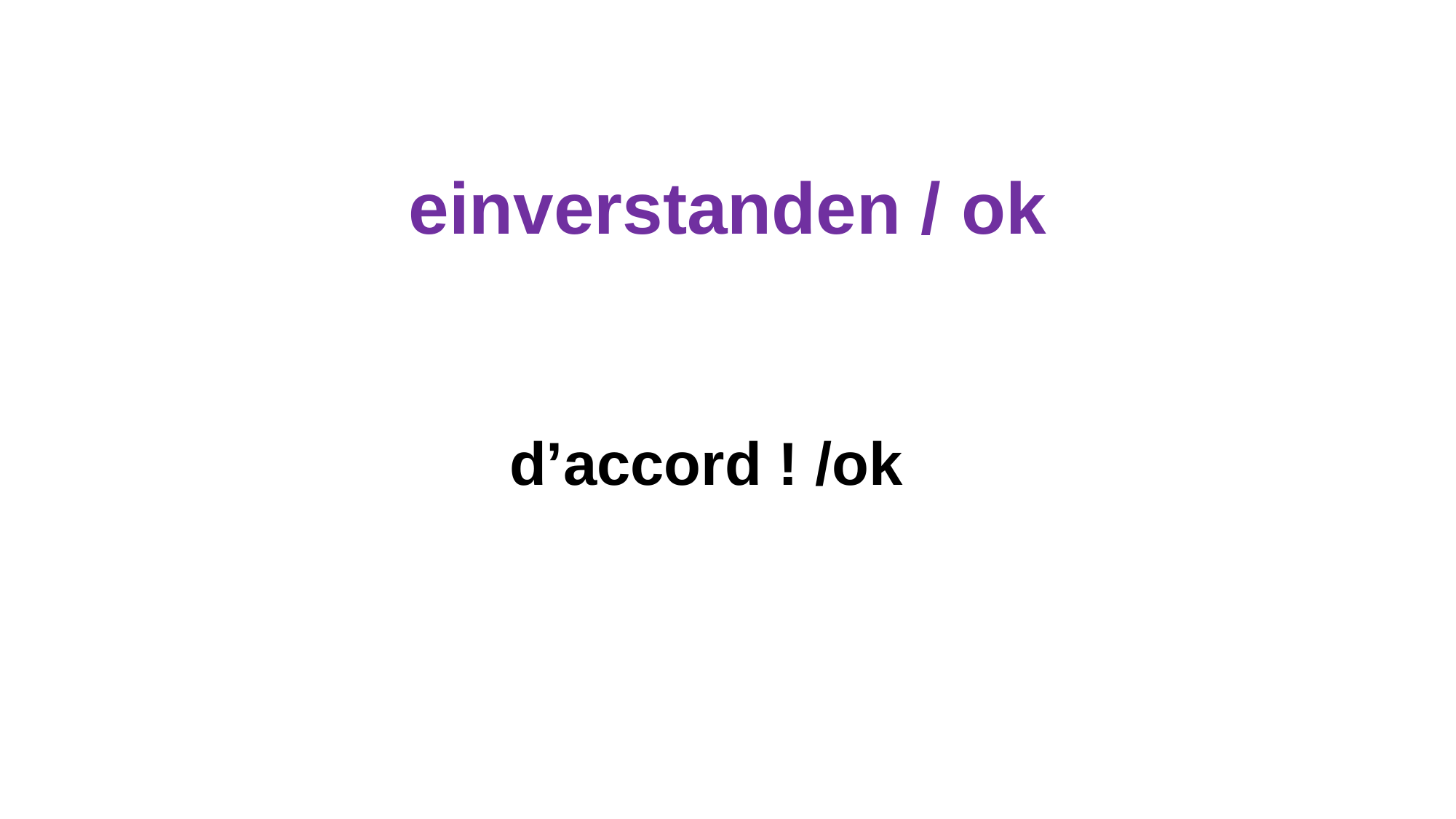

# einverstanden / ok
d’accord ! /ok